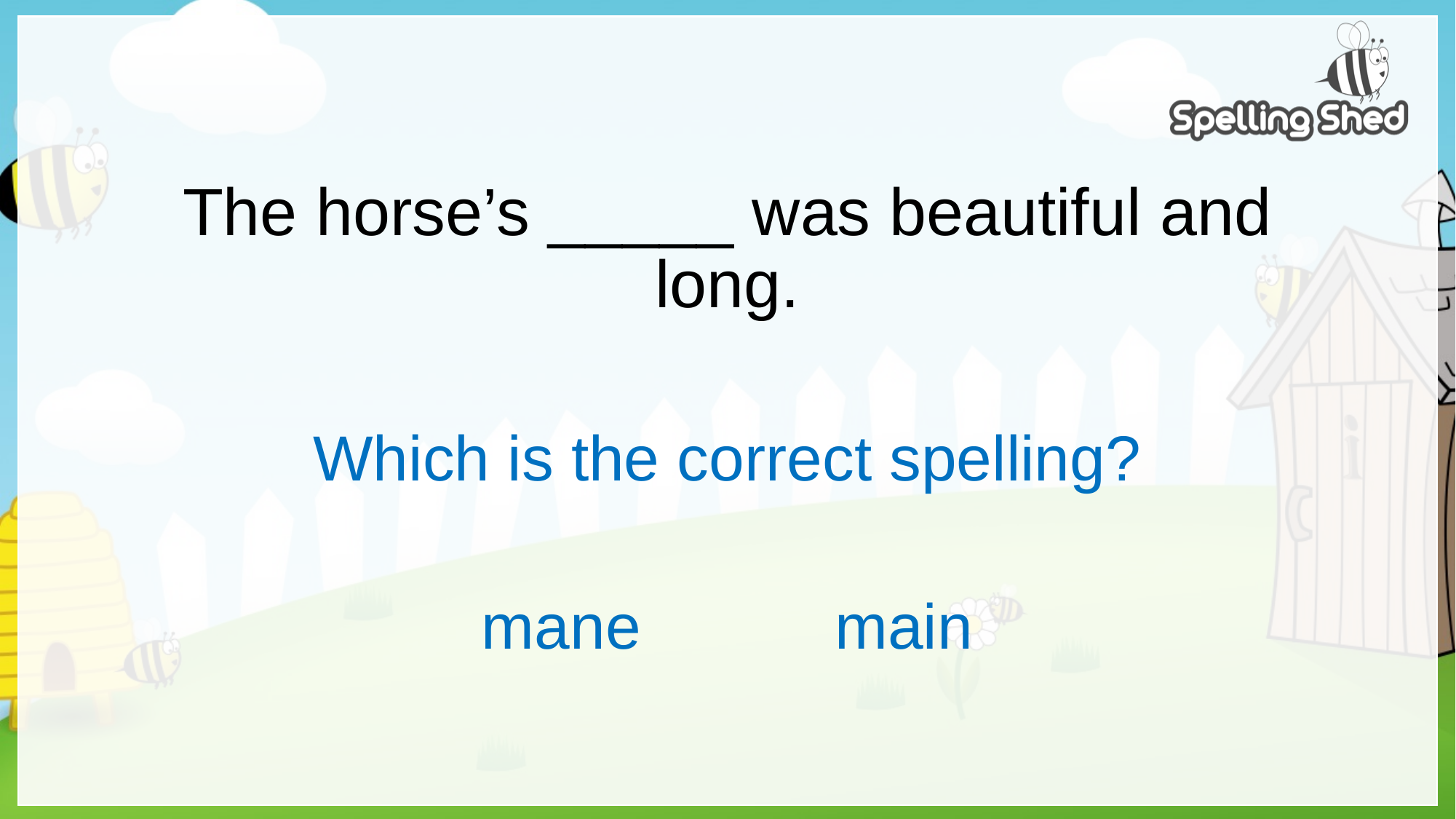

# The horse’s _____ was beautiful and long.
Which is the correct spelling?

mane           main